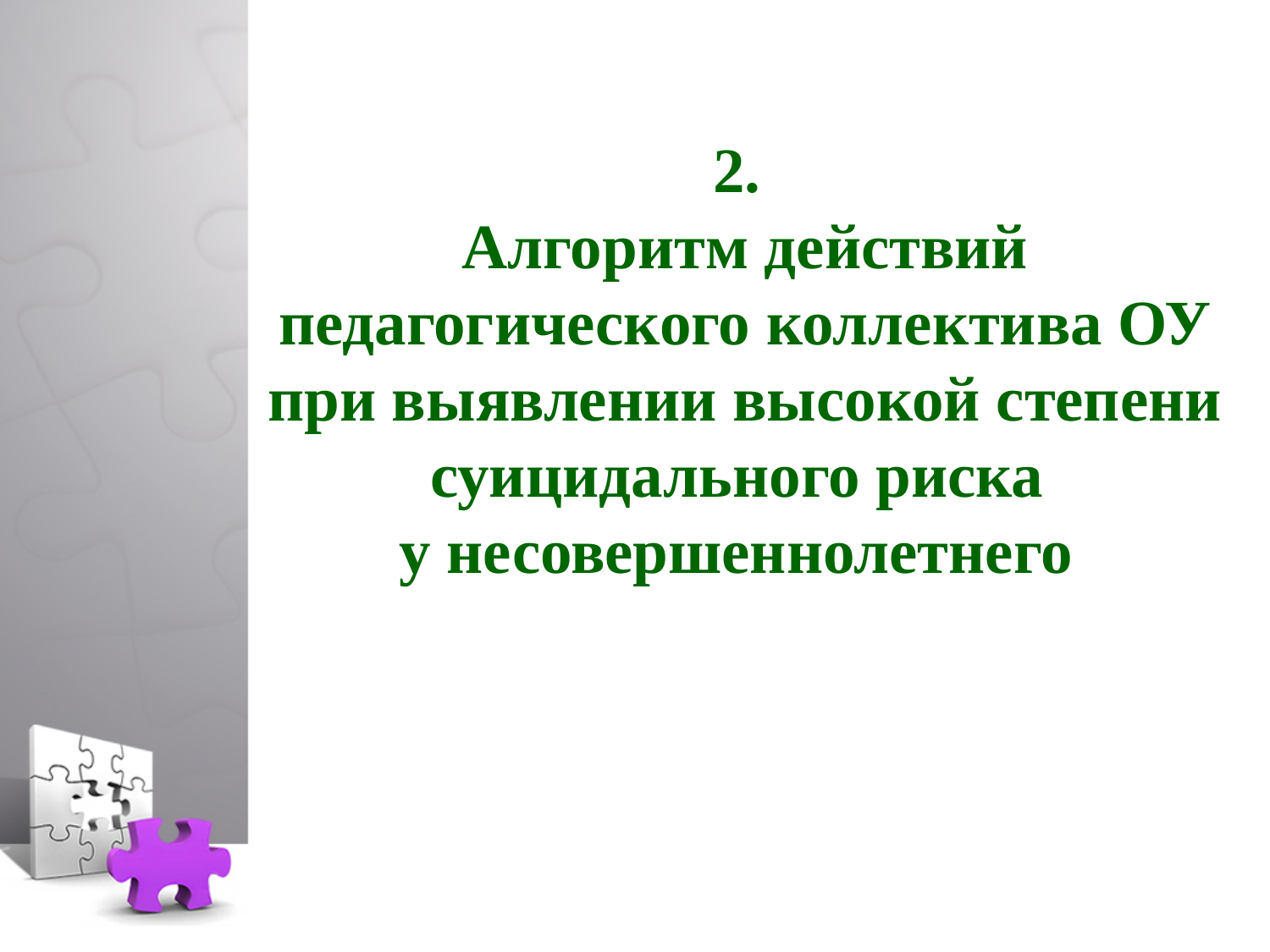

# 2. Алгоритм действий педагогического коллектива ОУ при выявлении высокой степени суицидального риска у несовершеннолетнего.